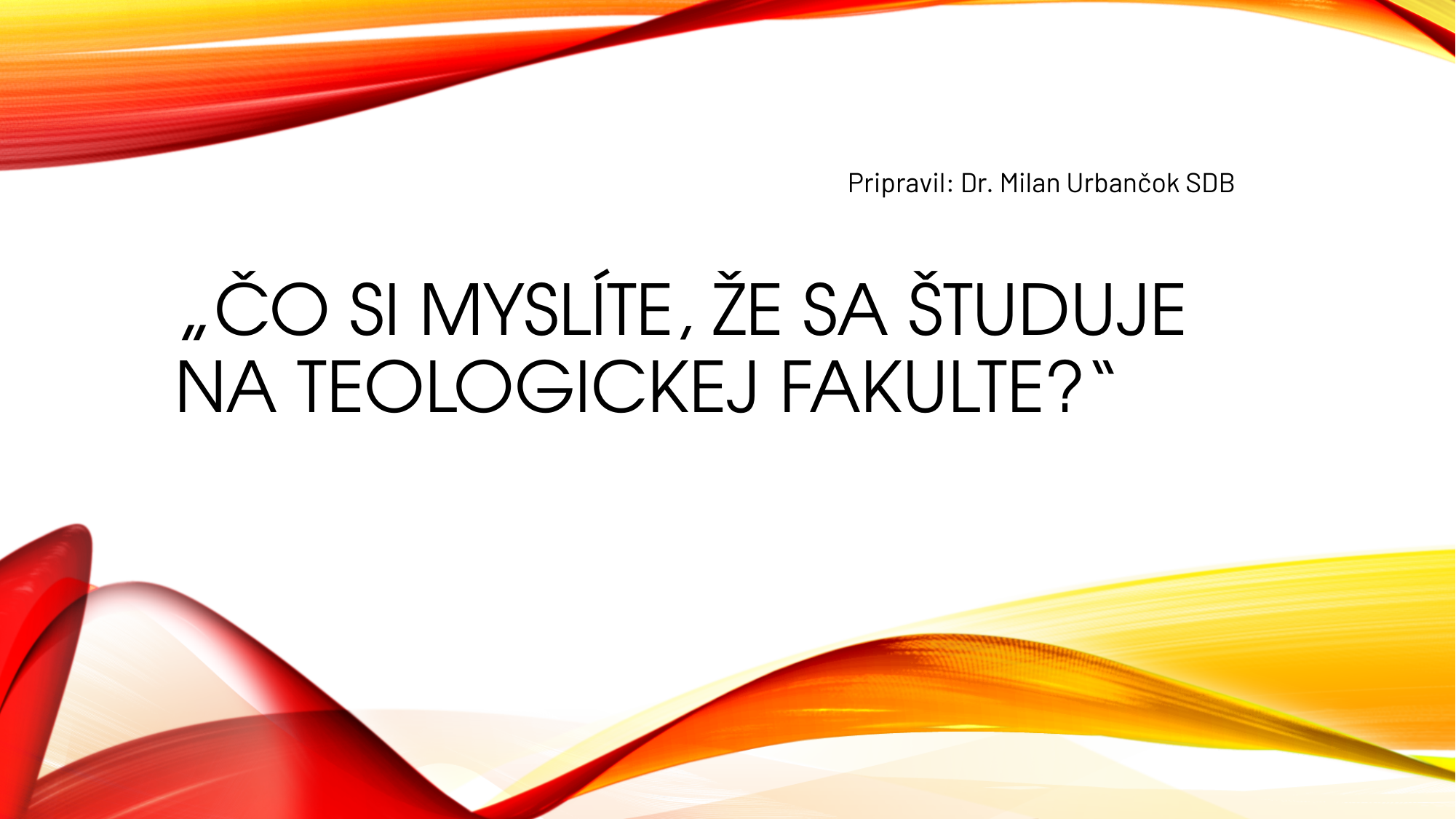

Pripravil: Dr. Milan Urbančok SDB
# „Čo si myslíte, že sa študuje na Teologickej fakulte?“